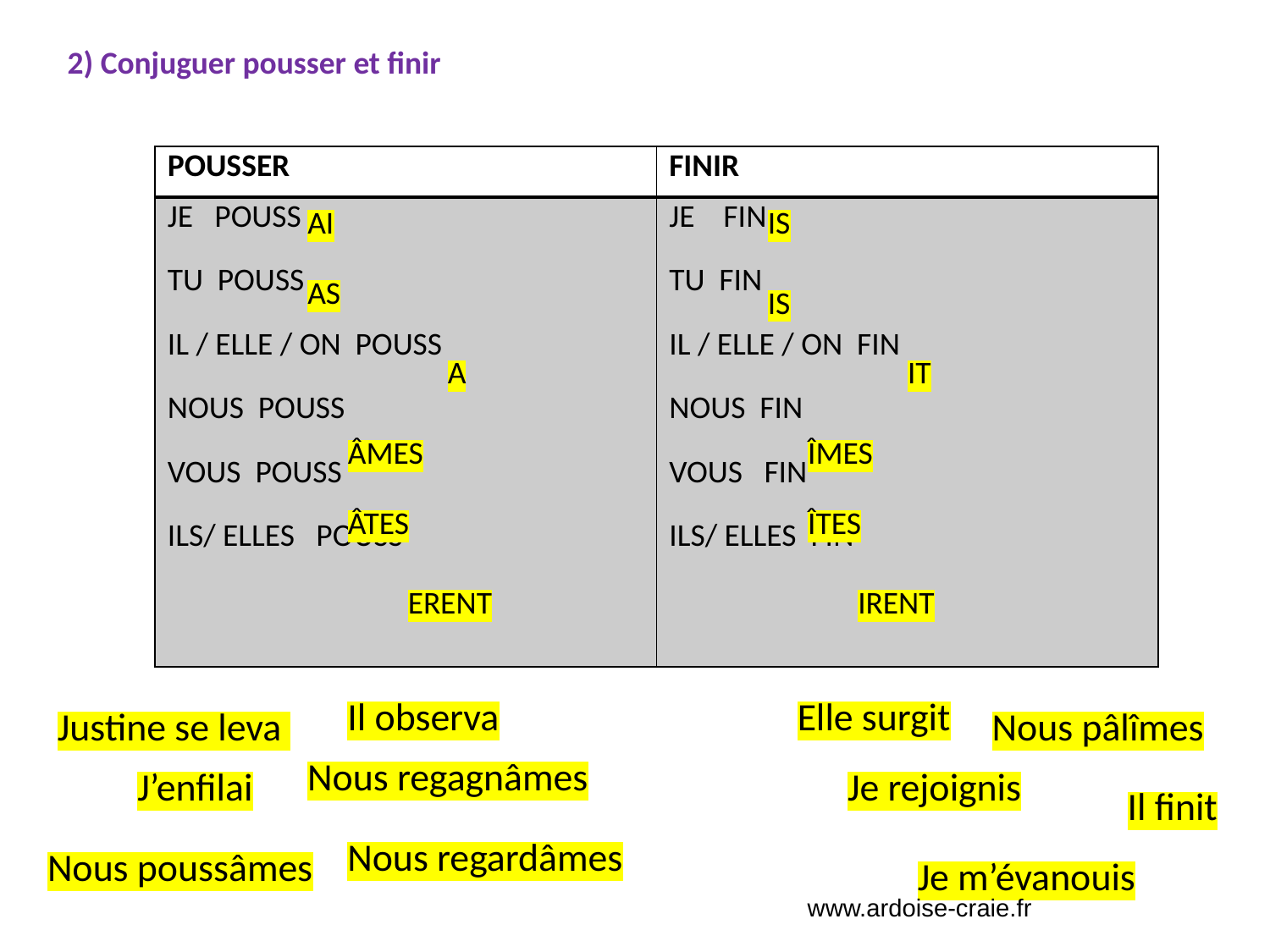

2) Conjuguer pousser et finir
| POUSSER | FINIR |
| --- | --- |
| JE POUSS TU POUSS IL / ELLE / ON POUSS NOUS POUSS VOUS POUSS ILS/ ELLES POUSS | JE FIN TU FIN IL / ELLE / ON FIN NOUS FIN VOUS FIN ILS/ ELLES FIN |
AI
IS
AS
IS
A
IT
ÂMES
ÎMES
ÂTES
ÎTES
ERENT
IRENT
Il observa
Elle surgit
Justine se leva
Nous pâlîmes
Nous regagnâmes
J’enfilai
Je rejoignis
Il finit
Nous regardâmes
Nous poussâmes
Je m’évanouis
www.ardoise-craie.fr